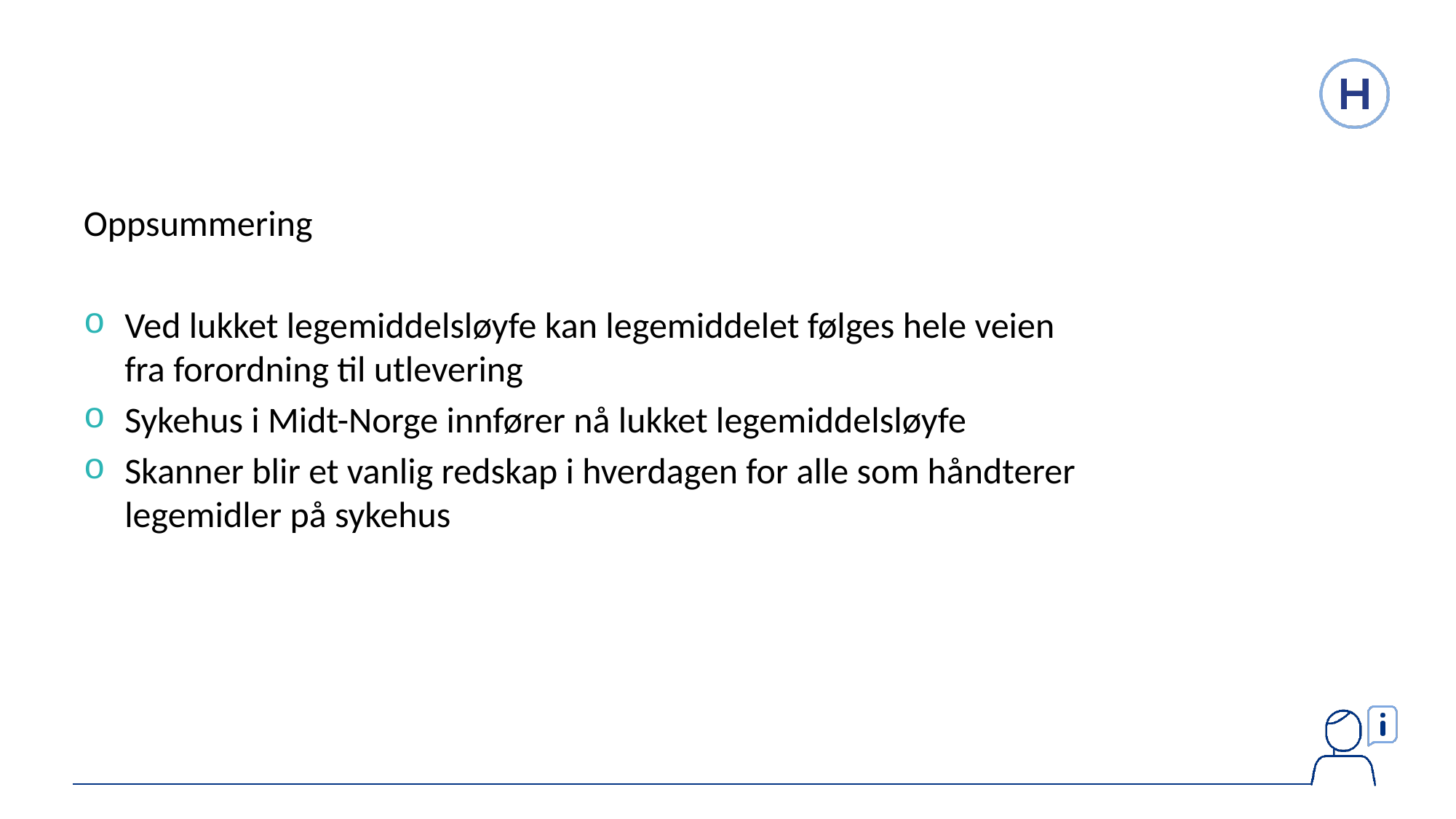

Oppsummering

Ved lukket legemiddelsløyfe kan legemiddelet følges hele veien fra forordning til utlevering
Sykehus i Midt-Norge innfører nå lukket legemiddelsløyfe
Skanner blir et vanlig redskap i hverdagen for alle som håndterer legemidler på sykehus